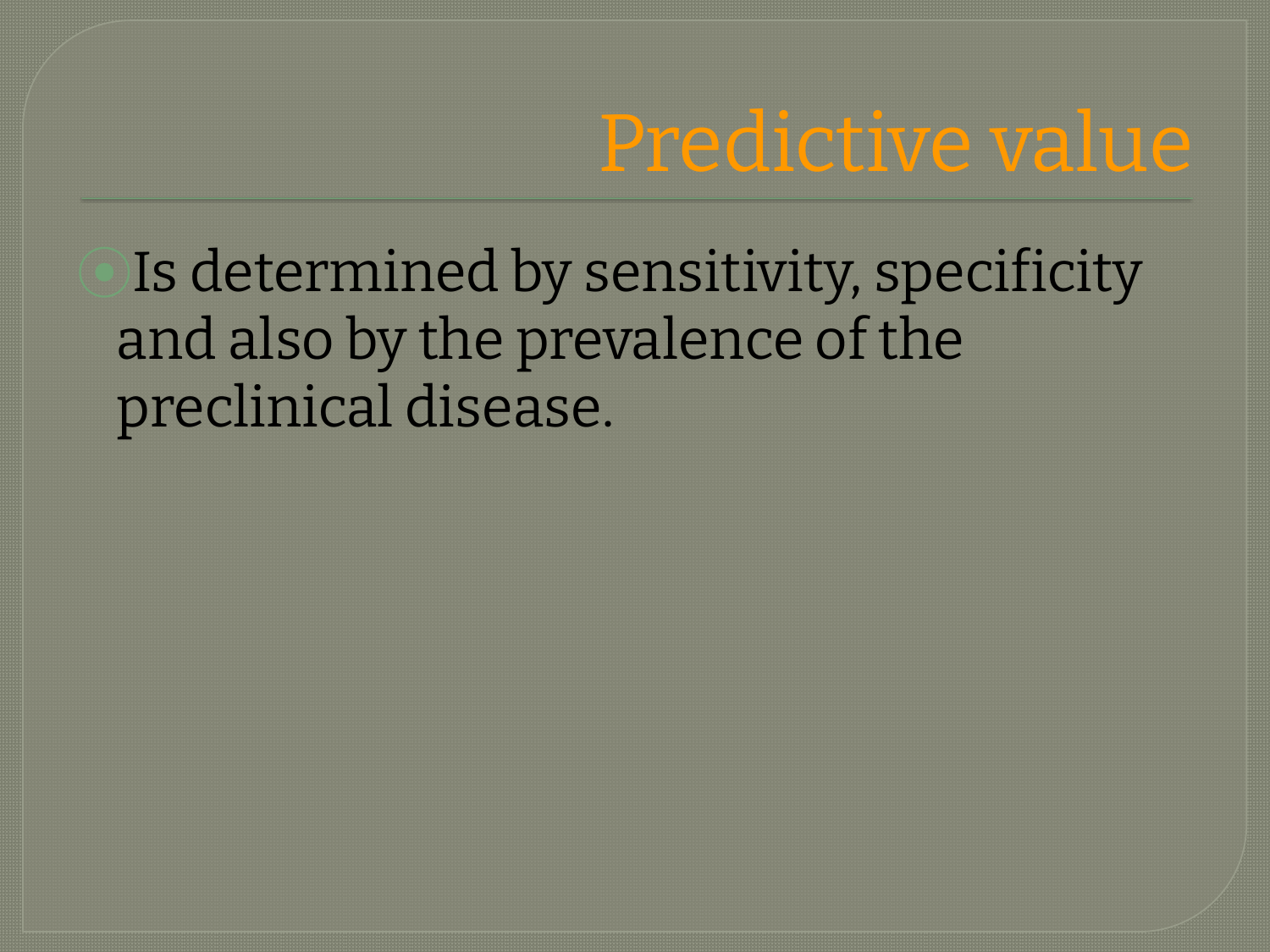

# Predictive value
Is determined by sensitivity, specificity and also by the prevalence of the preclinical disease.